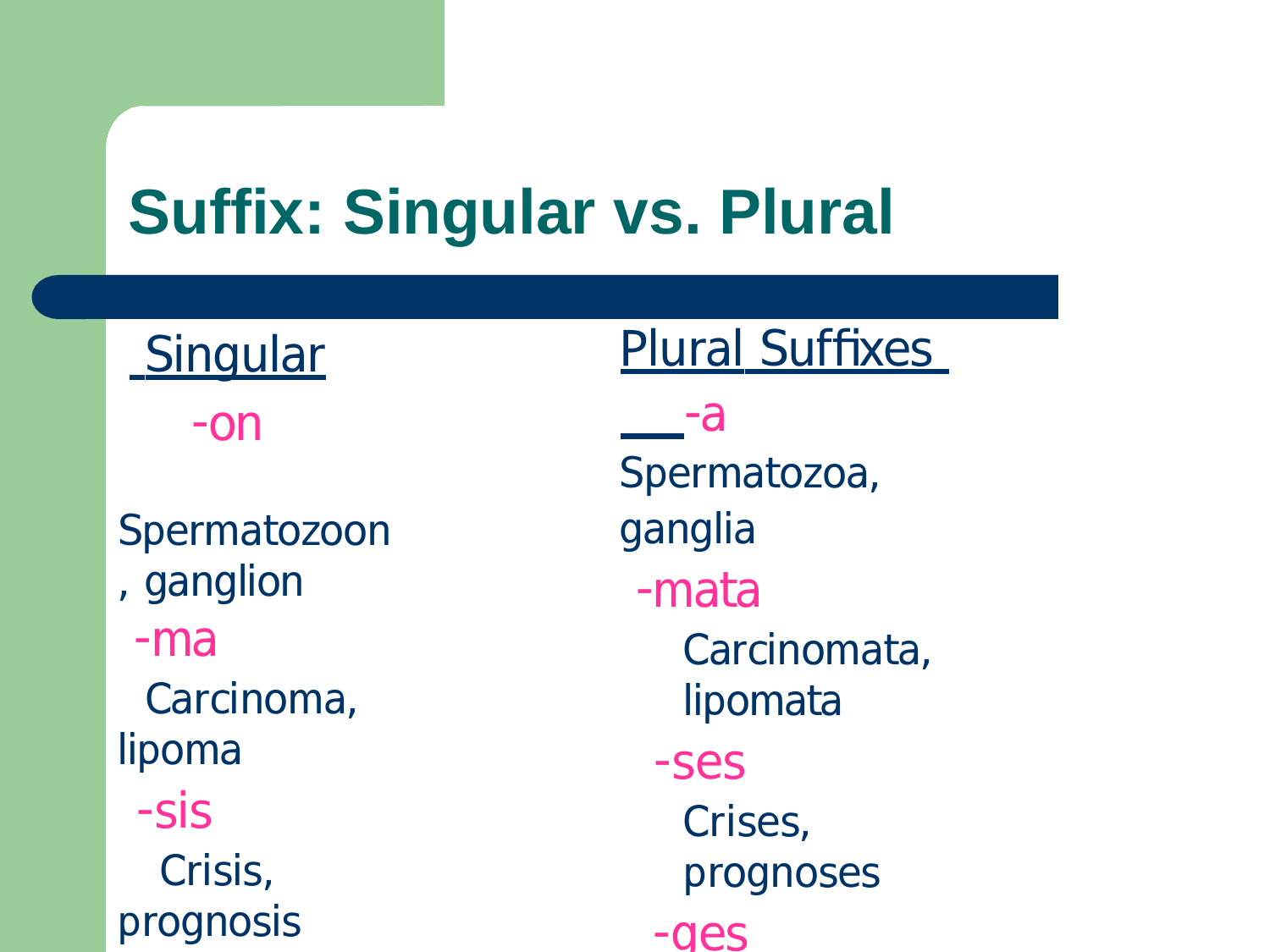

# Suffix: Singular vs. Plural
Plural Suffixes      -a    Spermatozoa, ganglia
 -mata
Carcinomata, lipomata
  -ses
Crises, prognoses
  -ges
Larynges, pharynges
 Singular
-on
 Spermatozoon, ganglion
 -ma
  Carcinoma, lipoma
     -sis
   Crisis, prognosis
     -nx
    Larynx, pharynx